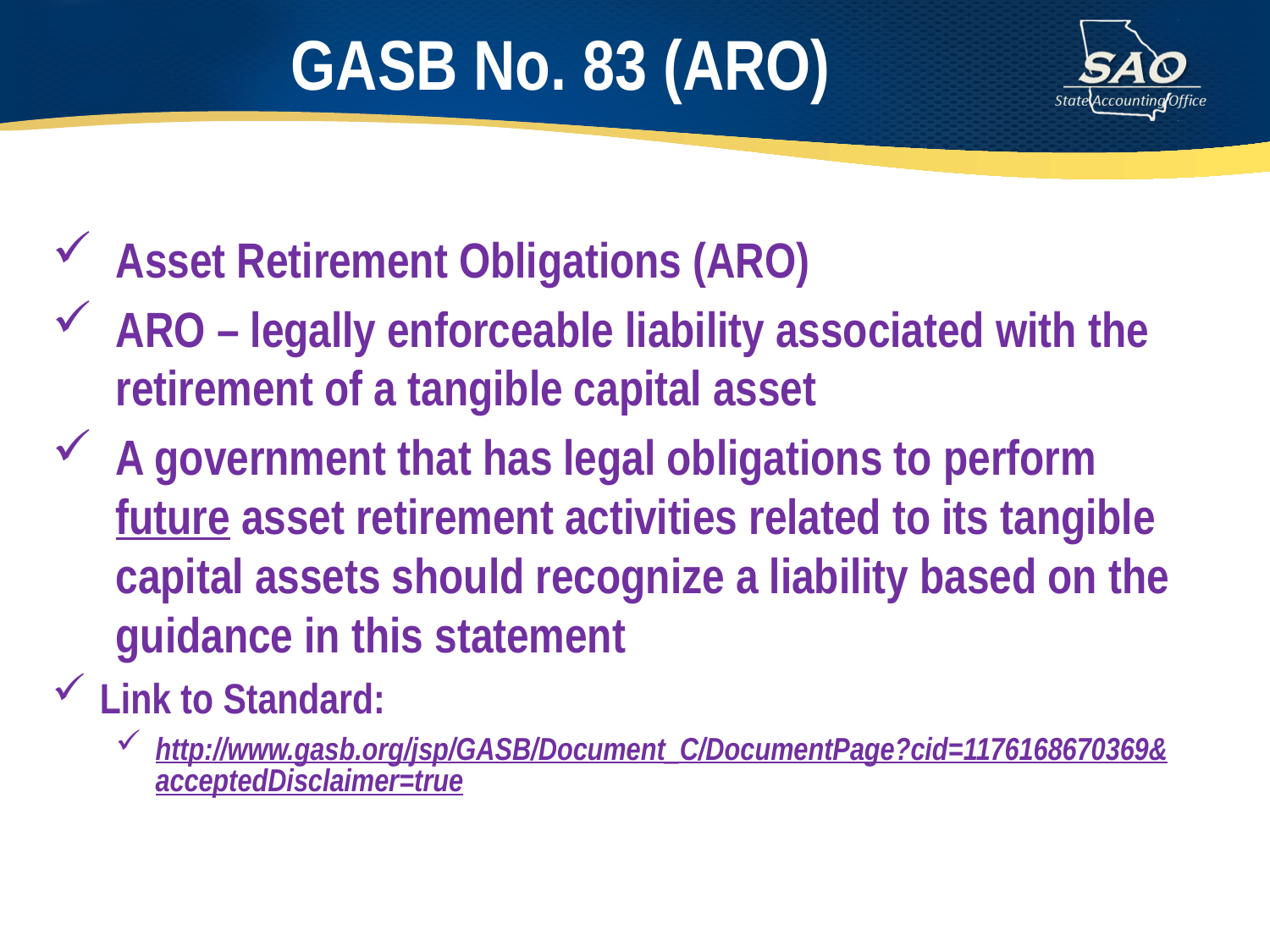

#
GASB No. 83 (ARO)

Asset Retirement Obligations (ARO)
ARO – legally enforceable liability associated with the retirement of a tangible capital asset
A government that has legal obligations to perform future asset retirement activities related to its tangible capital assets should recognize a liability based on the guidance in this statement
Link to Standard:
http://www.gasb.org/jsp/GASB/Document_C/DocumentPage?cid=1176168670369&acceptedDisclaimer=true